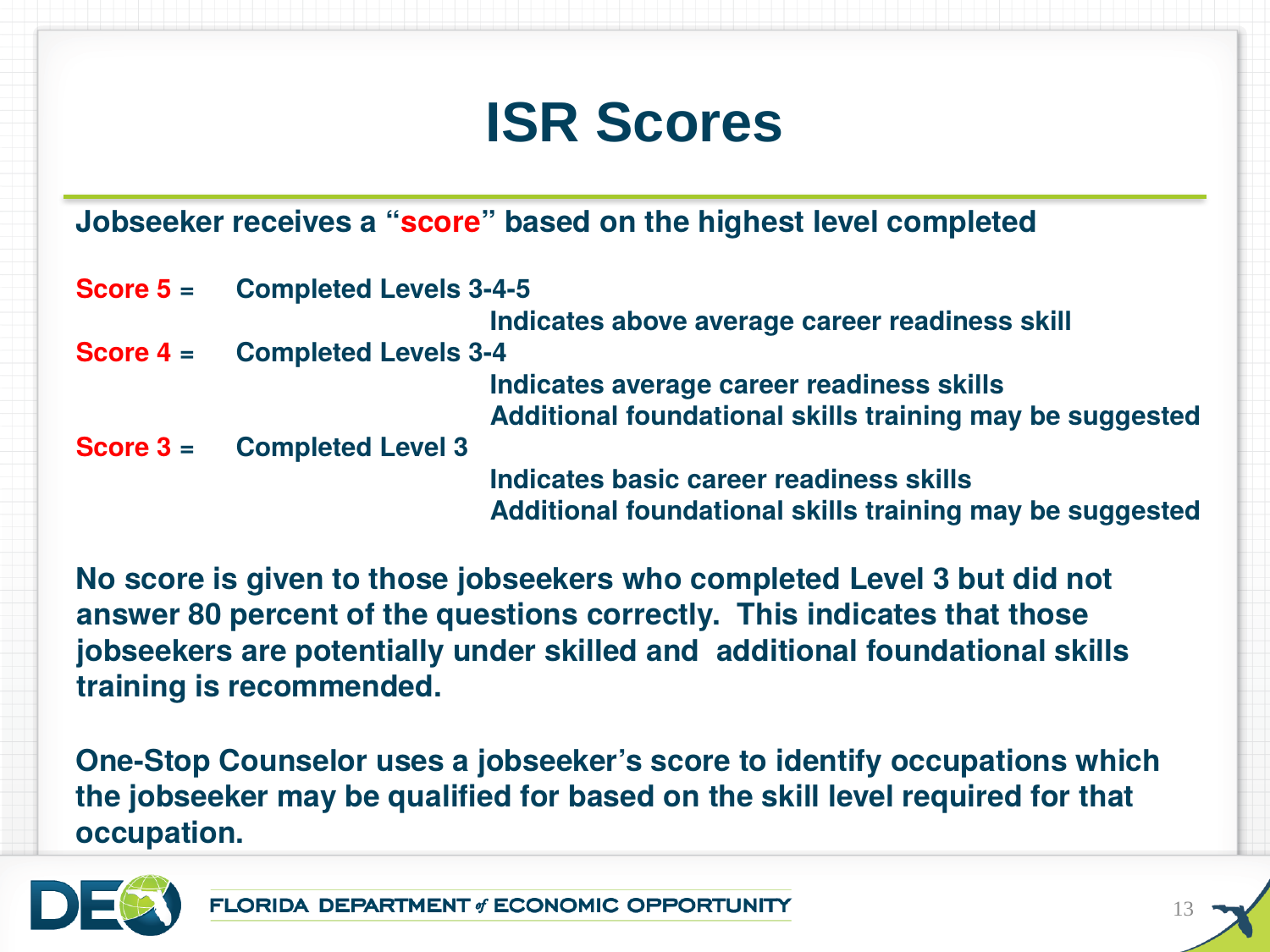

ISR Scores
Jobseeker receives a “score” based on the highest level completed

Score 5 = 	Completed Levels 3-4-5
				Indicates above average career readiness skill
Score 4 = 	Completed Levels 3-4
				Indicates average career readiness skills
				Additional foundational skills training may be suggested
Score 3 = 	Completed Level 3
				Indicates basic career readiness skills
				Additional foundational skills training may be suggested

No score is given to those jobseekers who completed Level 3 but did not answer 80 percent of the questions correctly.  This indicates that those jobseekers are potentially under skilled and  additional foundational skills training is recommended.

One-Stop Counselor uses a jobseeker’s score to identify occupations which the jobseeker may be qualified for based on the skill level required for that occupation.
13